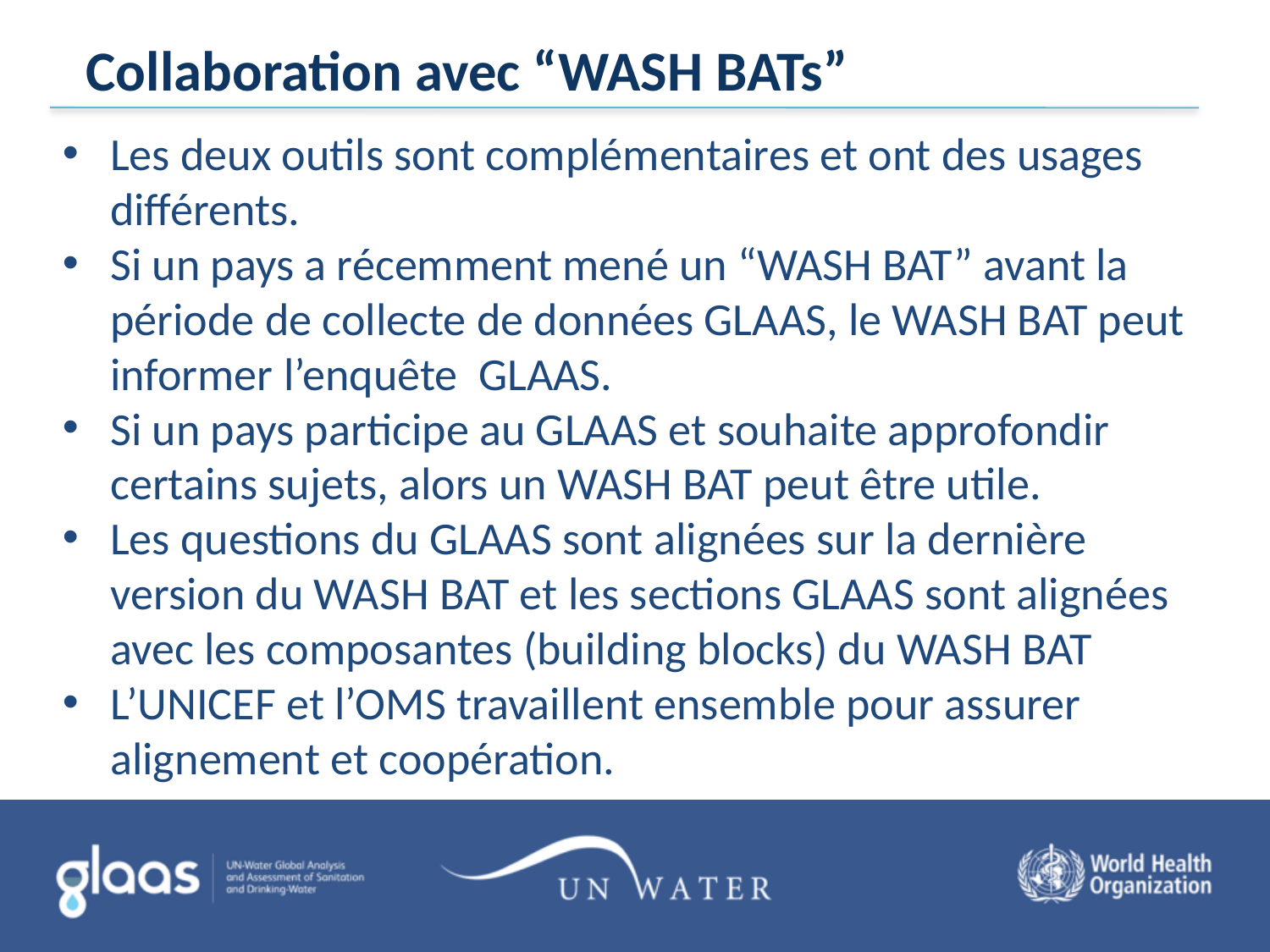

# Collaboration avec “WASH BATs”
Les deux outils sont complémentaires et ont des usages différents.
Si un pays a récemment mené un “WASH BAT” avant la période de collecte de données GLAAS, le WASH BAT peut informer l’enquête  GLAAS.
Si un pays participe au GLAAS et souhaite approfondir certains sujets, alors un WASH BAT peut être utile.
Les questions du GLAAS sont alignées sur la dernière version du WASH BAT et les sections GLAAS sont alignées avec les composantes (building blocks) du WASH BAT
L’UNICEF et l’OMS travaillent ensemble pour assurer alignement et coopération.